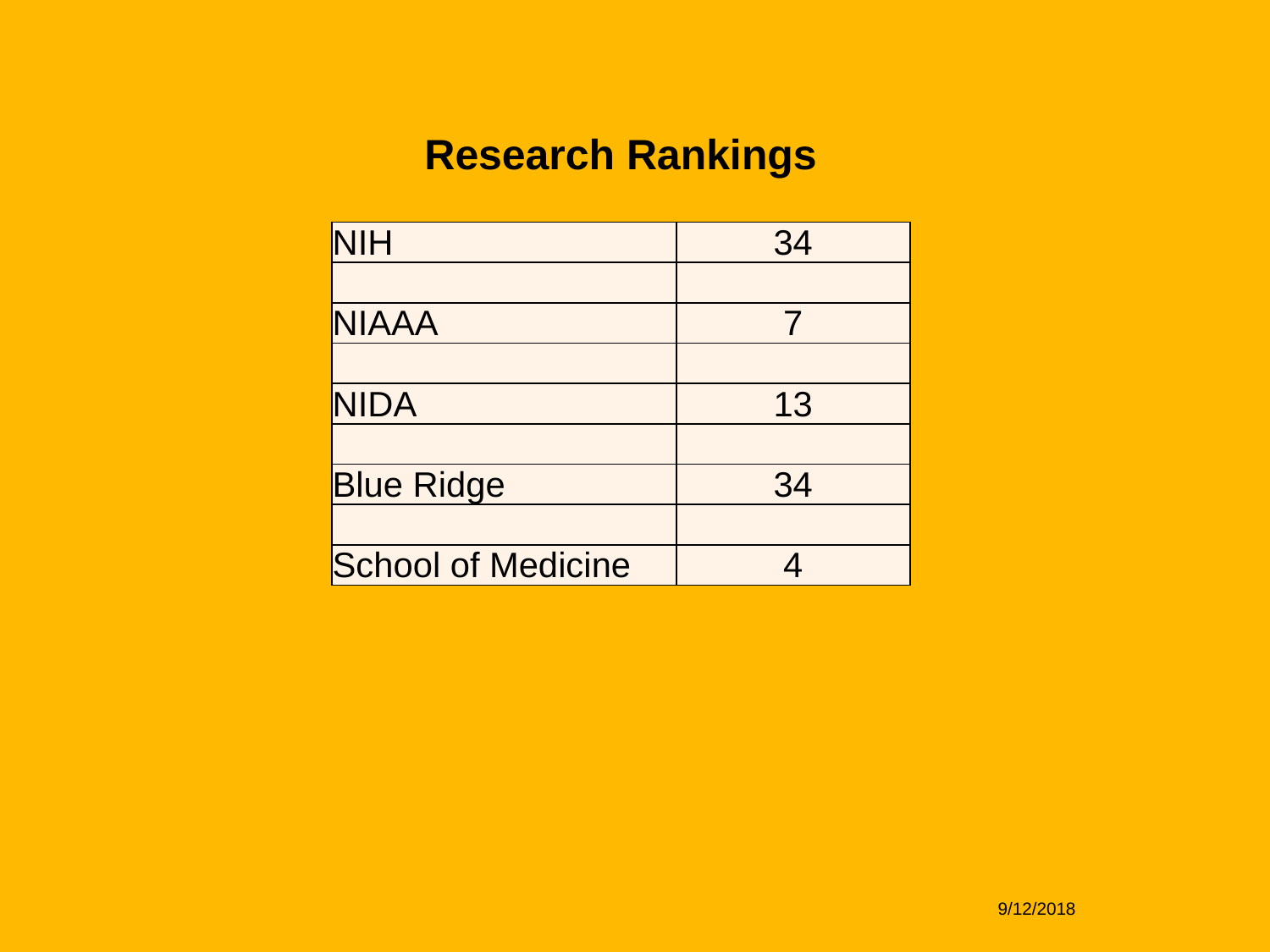

Research Rankings
| NIH | 34 |
| --- | --- |
|  |  |
| NIAAA | 7 |
|  |  |
| NIDA | 13 |
|  |  |
| Blue Ridge | 34 |
|  |  |
| School of Medicine | 4 |
9/12/2018